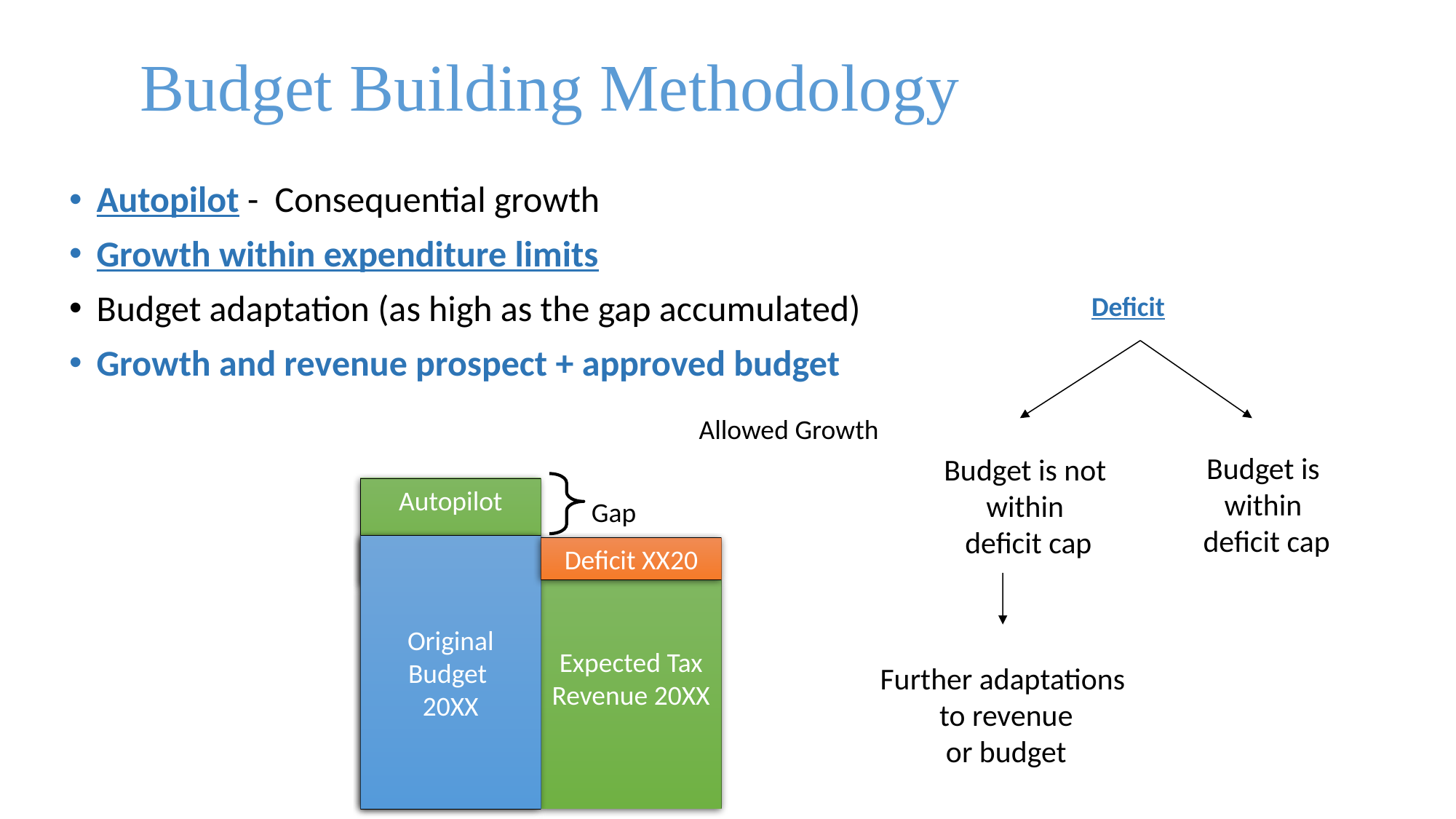

# Budget Building Methodology
Autopilot -  Consequential growth
Growth within expenditure limits
Budget adaptation (as high as the gap accumulated)
Growth and revenue prospect + approved budget
Deficit

Allowed Growth
Budget is
within
deficit cap
Budget is not
within
deficit cap

Autopilot
Gap
Original Budget
20XX
Deficit XX20
גידול מותר

Expected Tax Revenue 20XX

תקציב מקורי
לשנת 2016
Further adaptations
 to revenue
 or budget